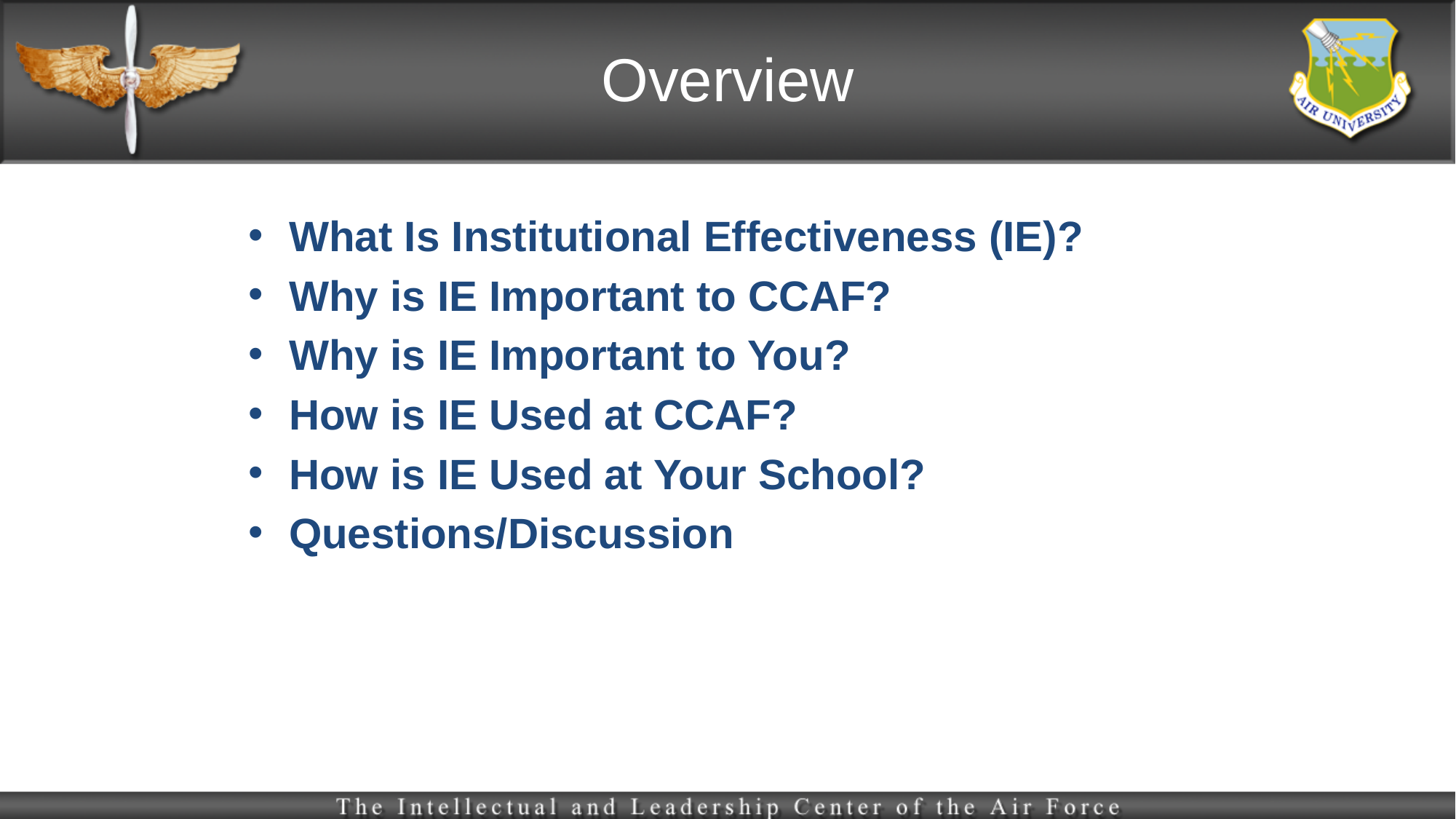

# Overview
What Is Institutional Effectiveness (IE)?
Why is IE Important to CCAF?
Why is IE Important to You?
How is IE Used at CCAF?
How is IE Used at Your School?
Questions/Discussion